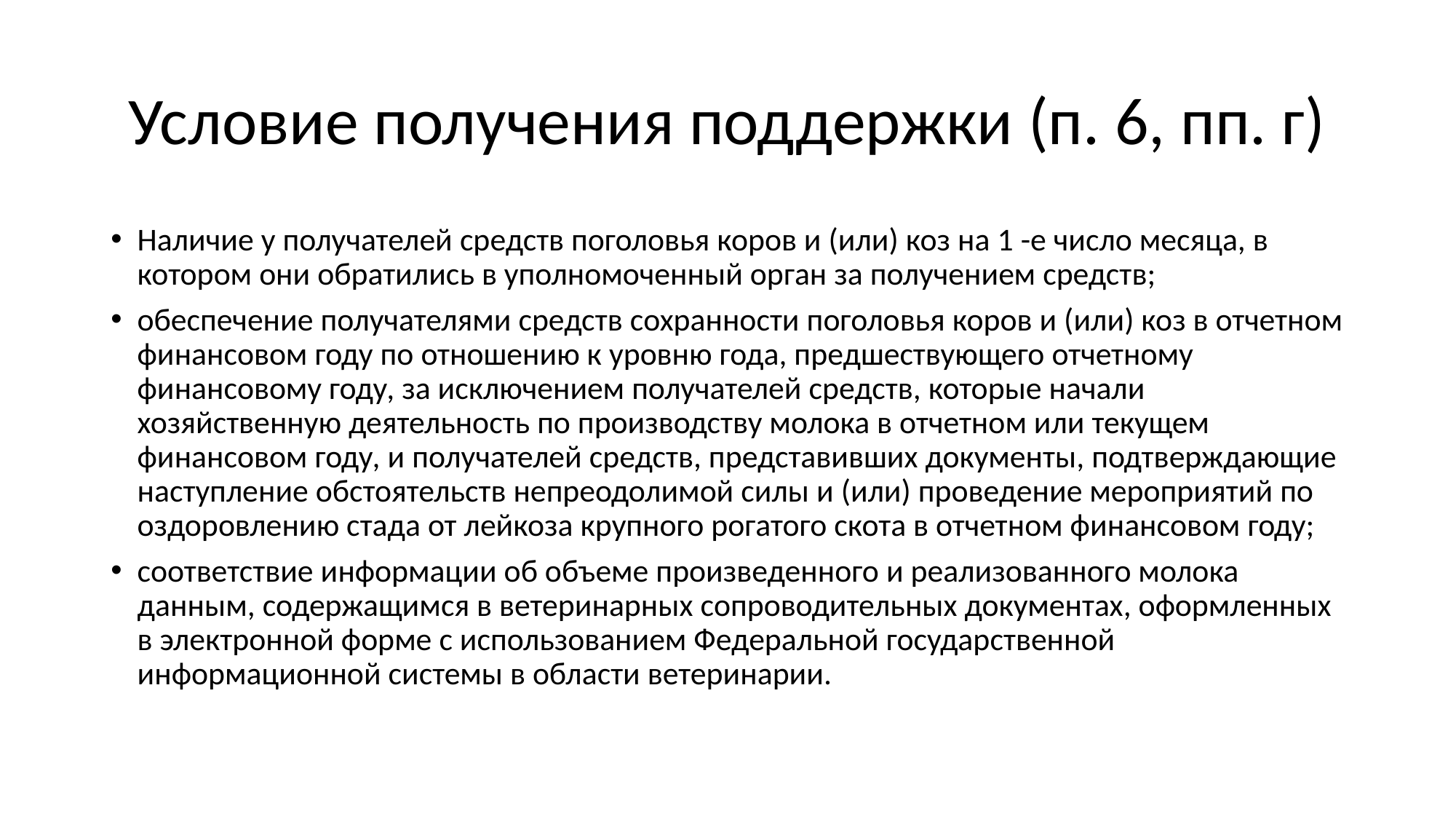

# Условие получения поддержки (п. 6, пп. г)
Наличие у получателей средств поголовья коров и (или) коз на 1 -е число месяца, в котором они обратились в уполномоченный орган за получением средств;
обеспечение получателями средств сохранности поголовья коров и (или) коз в отчетном финансовом году по отношению к уровню года, предшествующего отчетному финансовому году, за исключением получателей средств, которые начали хозяйственную деятельность по производству молока в отчетном или текущем финансовом году, и получателей средств, представивших документы, подтверждающие наступление обстоятельств непреодолимой силы и (или) проведение мероприятий по оздоровлению стада от лейкоза крупного рогатого скота в отчетном финансовом году;
соответствие информации об объеме произведенного и реализованного молока данным, содержащимся в ветеринарных сопроводительных документах, оформленных в электронной форме с использованием Федеральной государственной информационной системы в области ветеринарии.